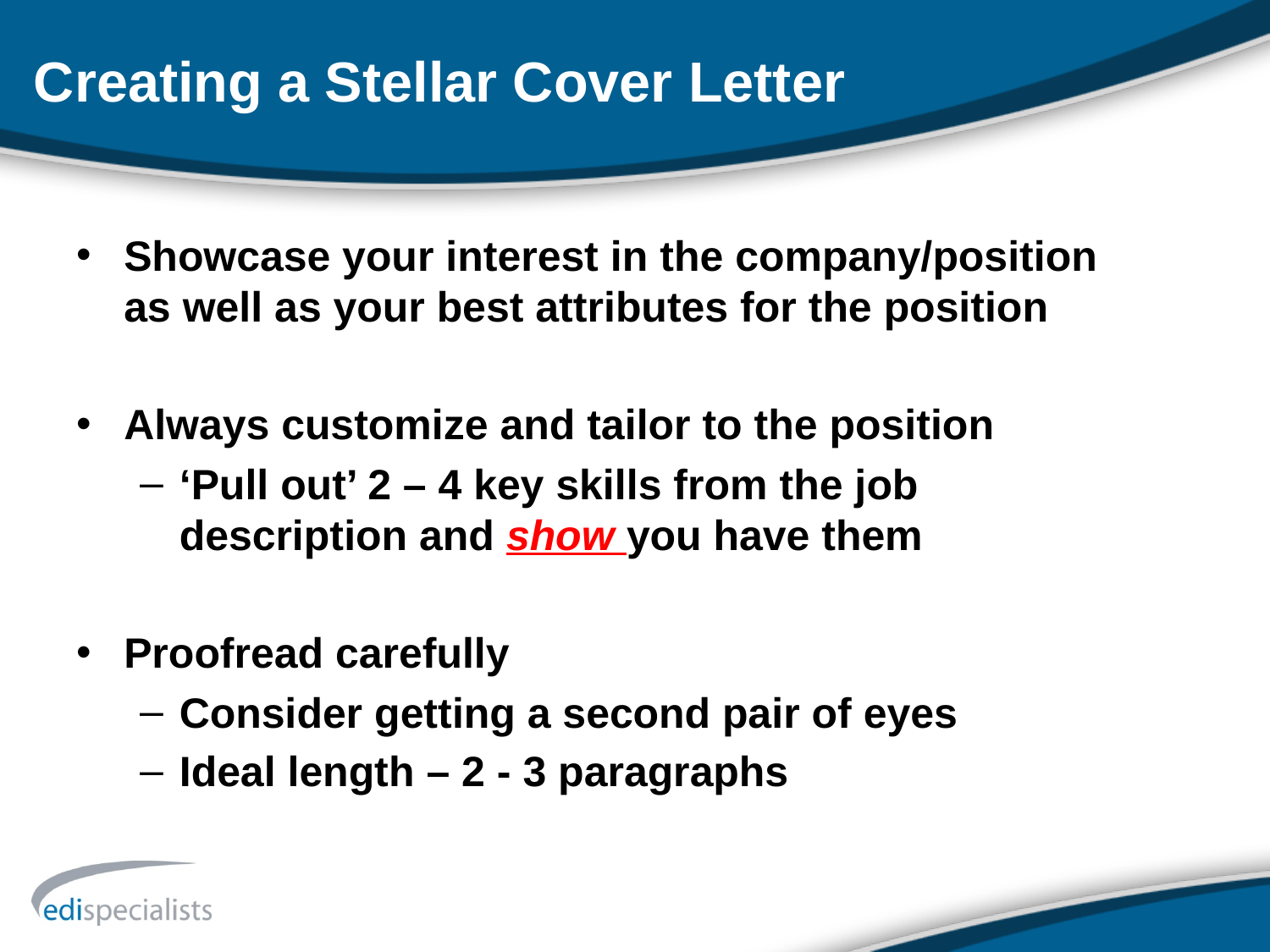

# Creating a Stellar Cover Letter
Showcase your interest in the company/position as well as your best attributes for the position

Always customize and tailor to the position
‘Pull out’ 2 – 4 key skills from the job description and show you have them

Proofread carefully
Consider getting a second pair of eyes
Ideal length – 2 - 3 paragraphs